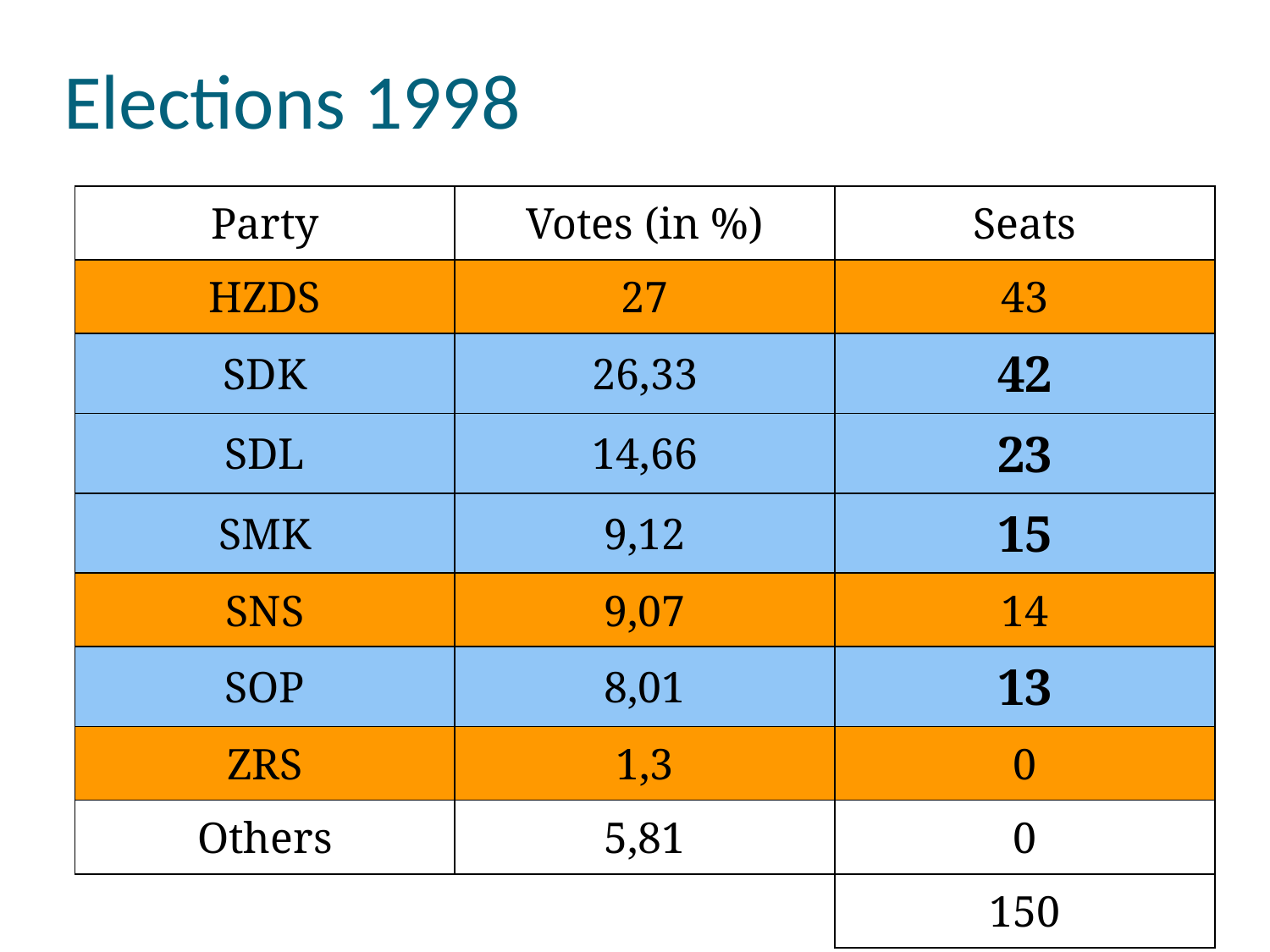

# Elections 1998
| Party | Votes (in %) | Seats |
| --- | --- | --- |
| HZDS | 27 | 43 |
| SDK | 26,33 | 42 |
| SDL | 14,66 | 23 |
| SMK | 9,12 | 15 |
| SNS | 9,07 | 14 |
| SOP | 8,01 | 13 |
| ZRS | 1,3 | 0 |
| Others | 5,81 | 0 |
|  |  | 150 |